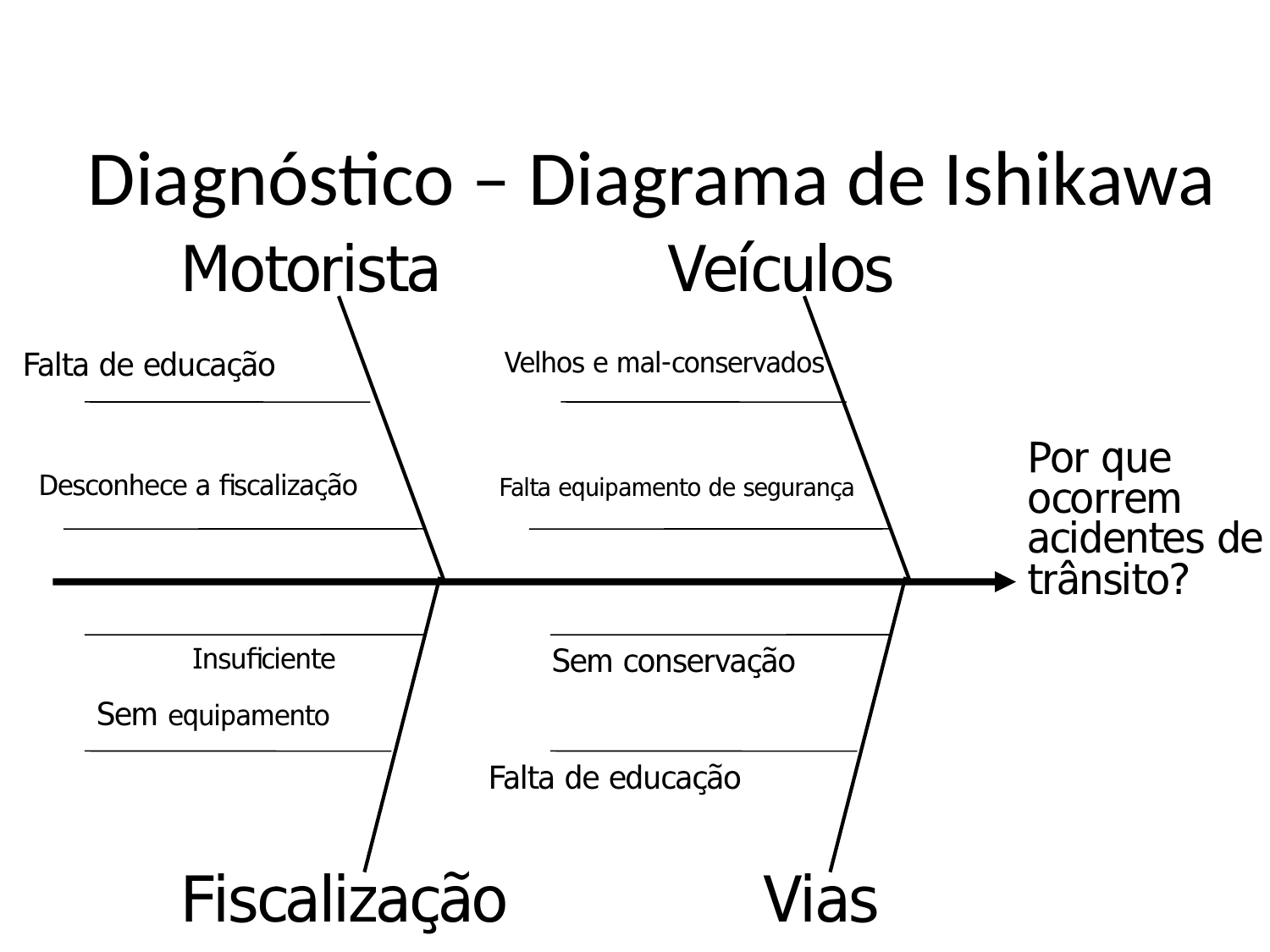

# Diagnóstico – Diagrama de Ishikawa
Motorista
Veículos

Velhos e mal-conservados
Falta de educação

Por que ocorrem acidentes de trânsito?
Desconhece a fiscalização
Falta equipamento de segurança

Insuficiente
Sem conservação

Sem equipamento

Falta de educação

Fiscalização
Vias